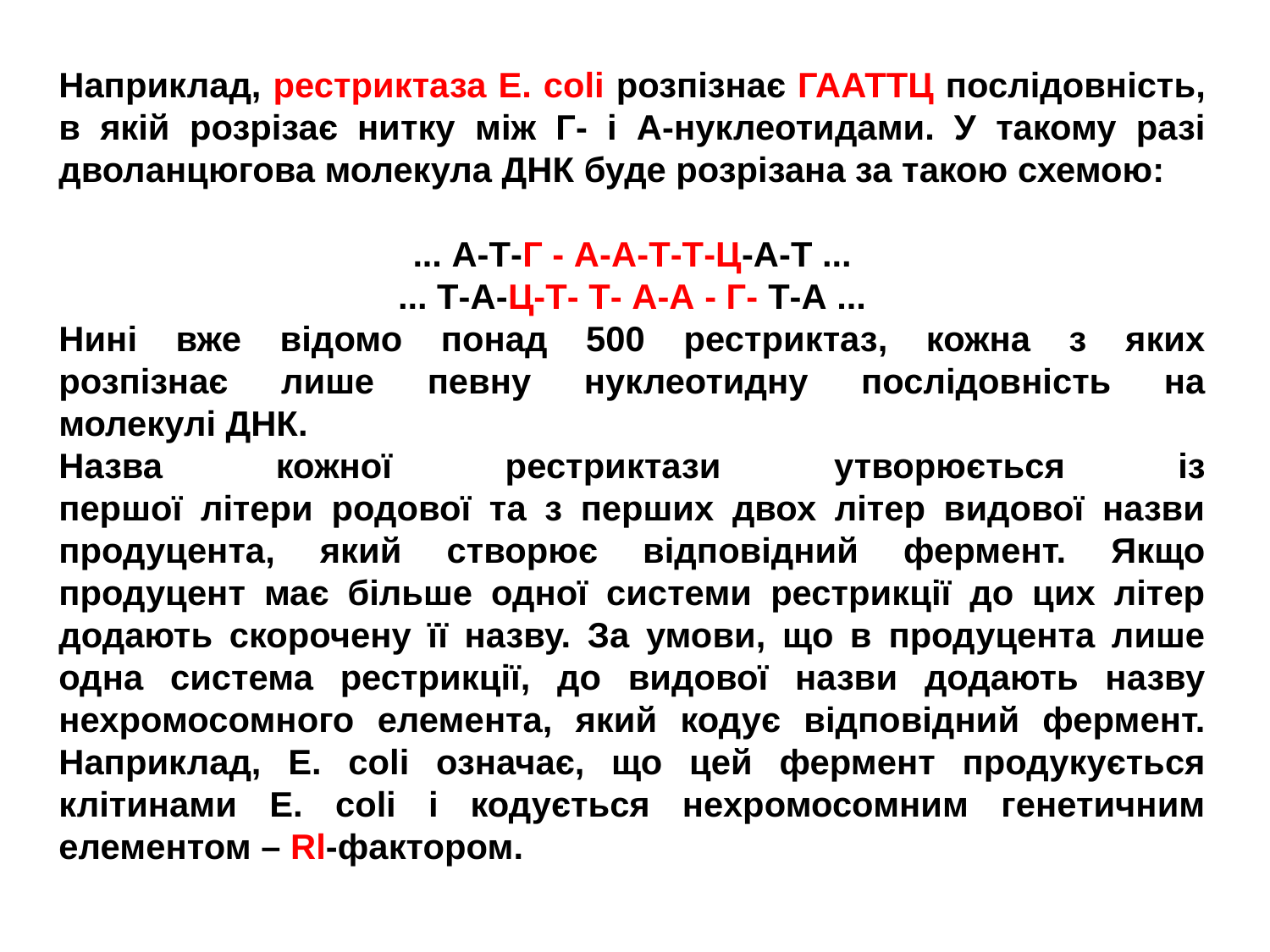

Наприклад, рестриктаза E. coli розпізнає ГААТТЦ послідовність, в якій розрізає нитку між Г- і А-нуклеотидами. У такому разі дволанцюгова молекула ДНК буде розрізана за такою схемою:
... А-Т-Г - А-А-Т-Т-Ц-А-Т ...
... Т-А-Ц-Т- Т- А-А - Г- Т-А ...
Нині вже відомо понад 500 рестриктаз, кожна з яких
розпізнає лише певну нуклеотидну послідовність на
молекулі ДНК.
Назва кожної рестриктази утворюється із
першої літери родової та з перших двох літер видової назви
продуцента, який створює відповідний фермент. Якщо
продуцент має більше одної системи рестрикції до цих літер
додають скорочену її назву. За умови, що в продуцента лише
одна система рестрикції, до видової назви додають назву
нехромосомного елемента, який кодує відповідний фермент.
Наприклад, E. coli означає, що цей фермент продукується
клітинами Е. coli і кодується нехромосомним генетичним
елементом – Rl-фактором.